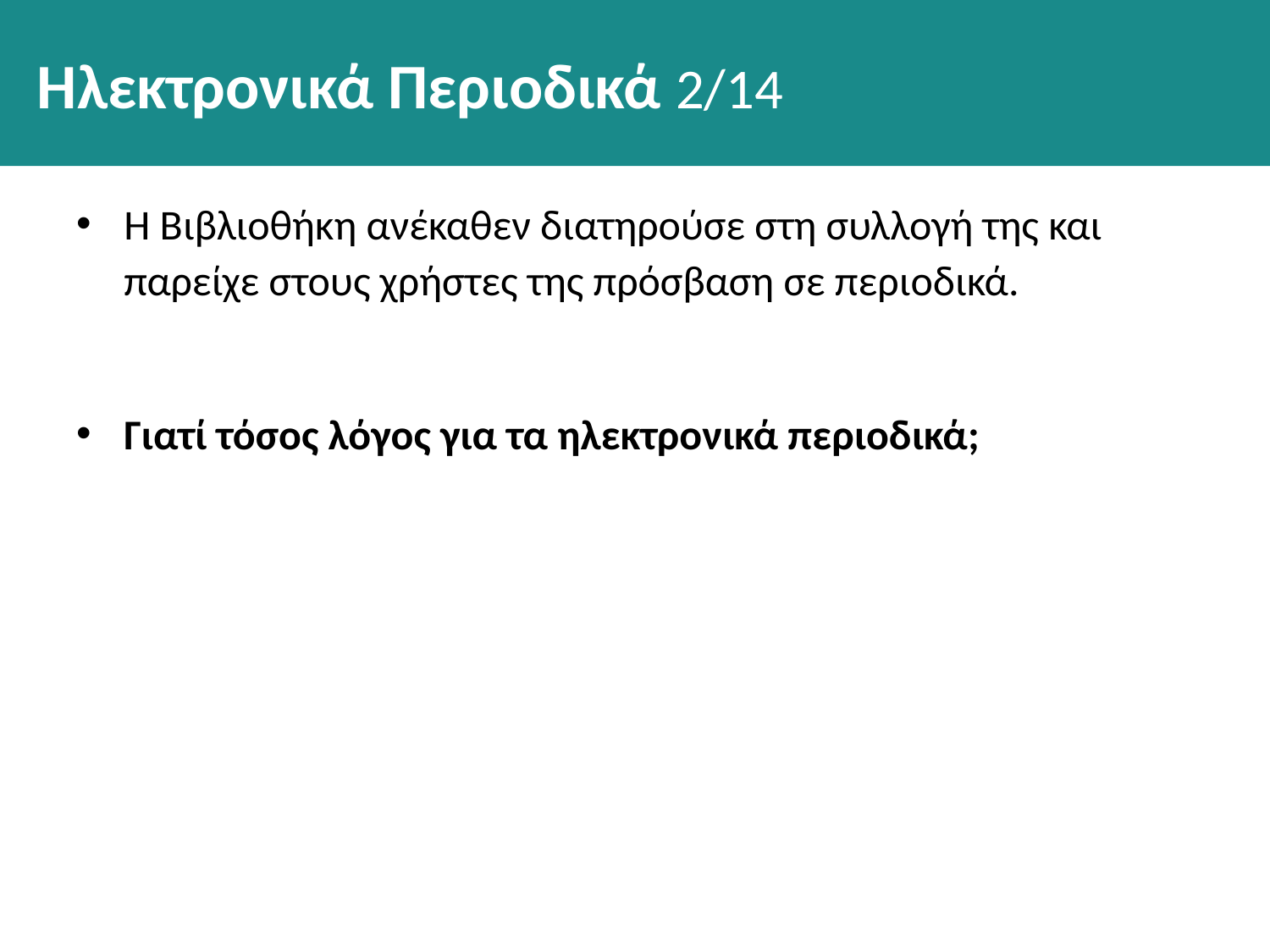

# Ηλεκτρονικά Περιοδικά 2/14
Η Βιβλιοθήκη ανέκαθεν διατηρούσε στη συλλογή της και παρείχε στους χρήστες της πρόσβαση σε περιοδικά.

Γιατί τόσος λόγος για τα ηλεκτρονικά περιοδικά;